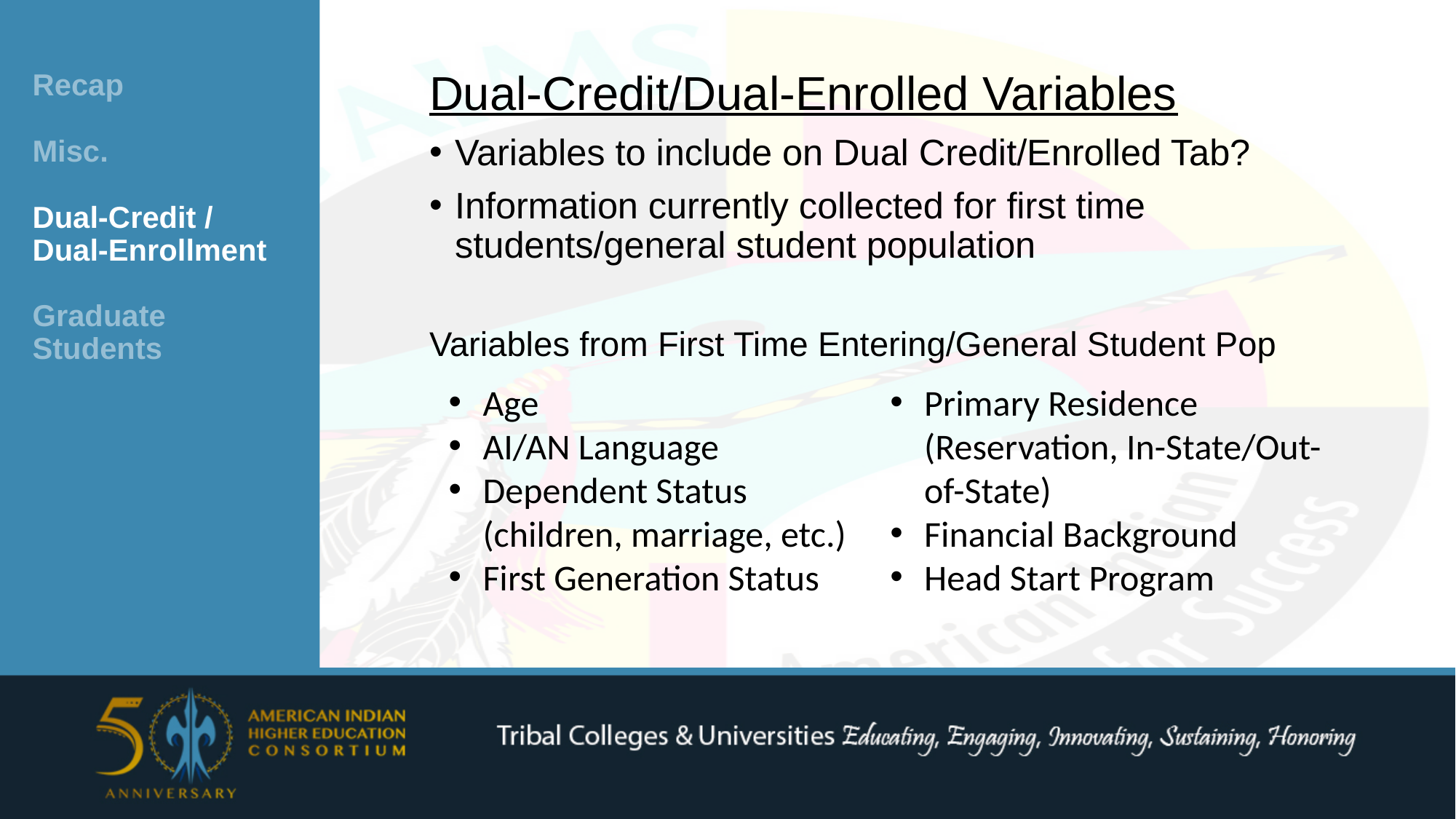

Dual-Credit/Dual-Enrolled Variables
Variables to include on Dual Credit/Enrolled Tab?
Information currently collected for first time students/general student population

Variables from First Time Entering/General Student Pop
Recap
Misc.
Dual-Credit / Dual-Enrollment
Graduate Students
Age
AI/AN Language
Dependent Status (children, marriage, etc.)
First Generation Status
Primary Residence (Reservation, In-State/Out-of-State)
Financial Background
Head Start Program